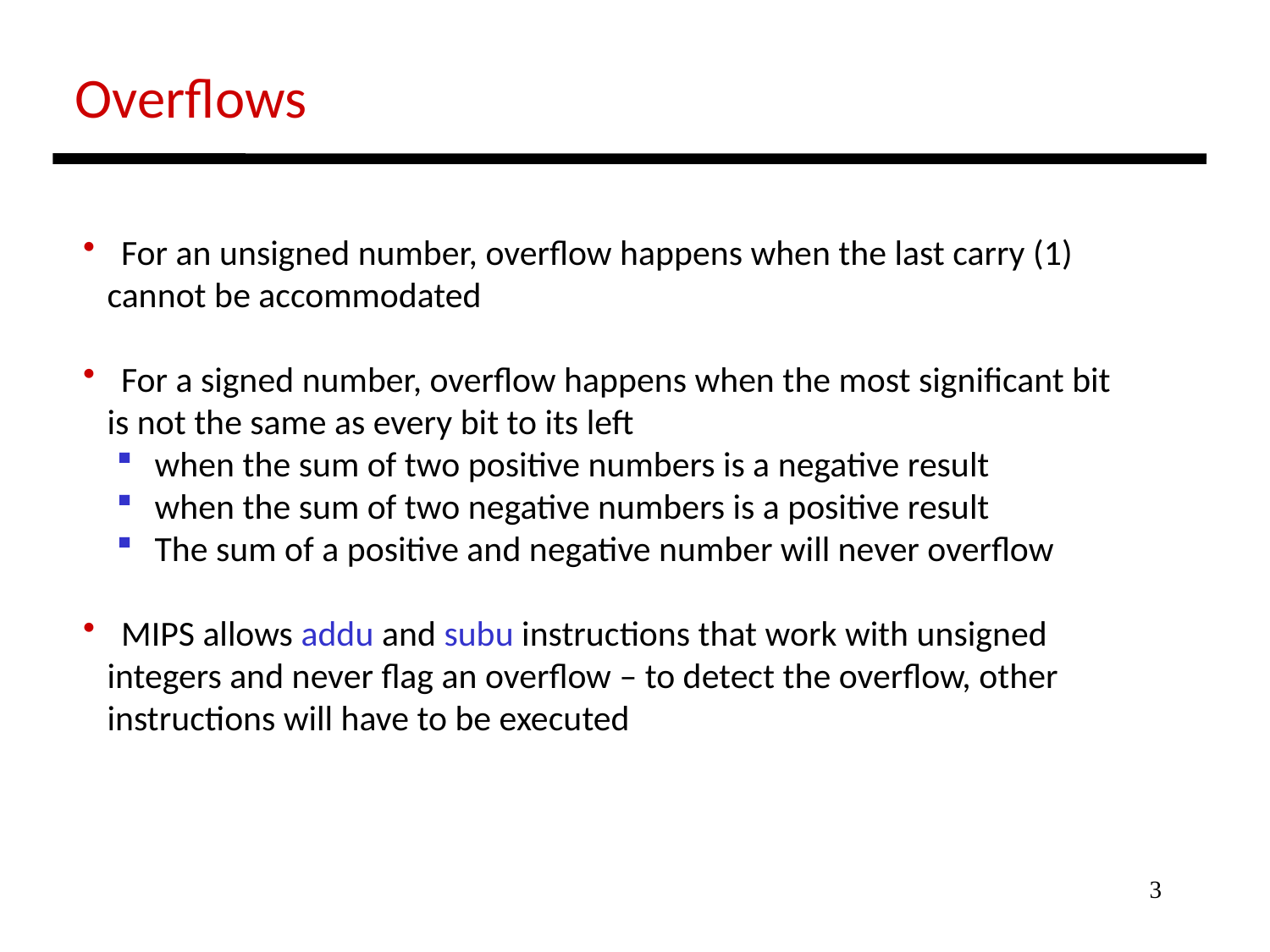

Overflows

 For an unsigned number, overflow happens when the last carry (1)
   cannot be accommodated

 For a signed number, overflow happens when the most significant bit
   is not the same as every bit to its left
 when the sum of two positive numbers is a negative result
 when the sum of two negative numbers is a positive result
 The sum of a positive and negative number will never overflow

 MIPS allows addu and subu instructions that work with unsigned
   integers and never flag an overflow – to detect the overflow, other
   instructions will have to be executed
3